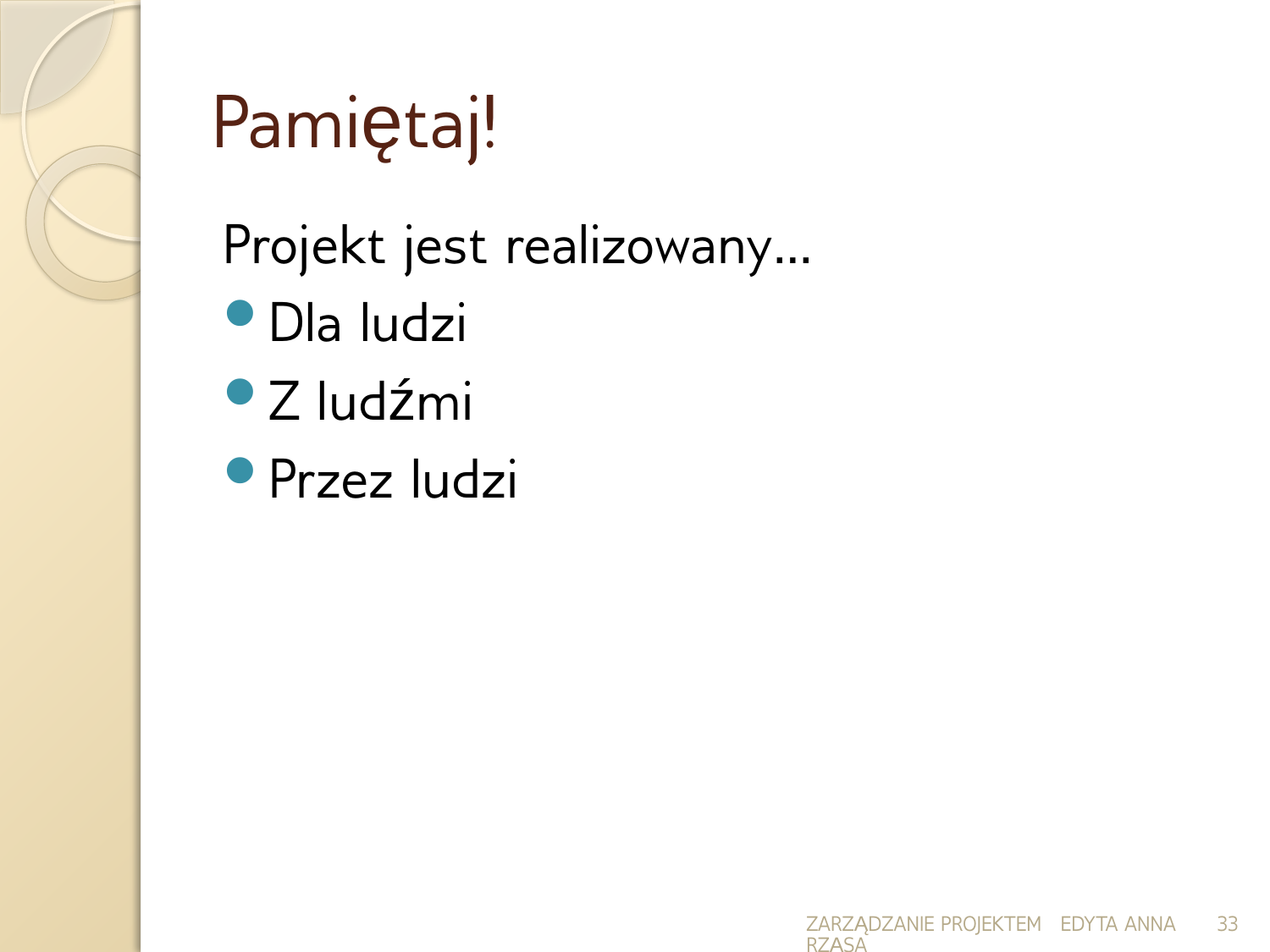

# Pamiętaj!
Projekt jest realizowany…
Dla ludzi
Z ludźmi
Przez ludzi
ZARZĄDZANIE PROJEKTEM   EDYTA ANNA RZĄSA
33